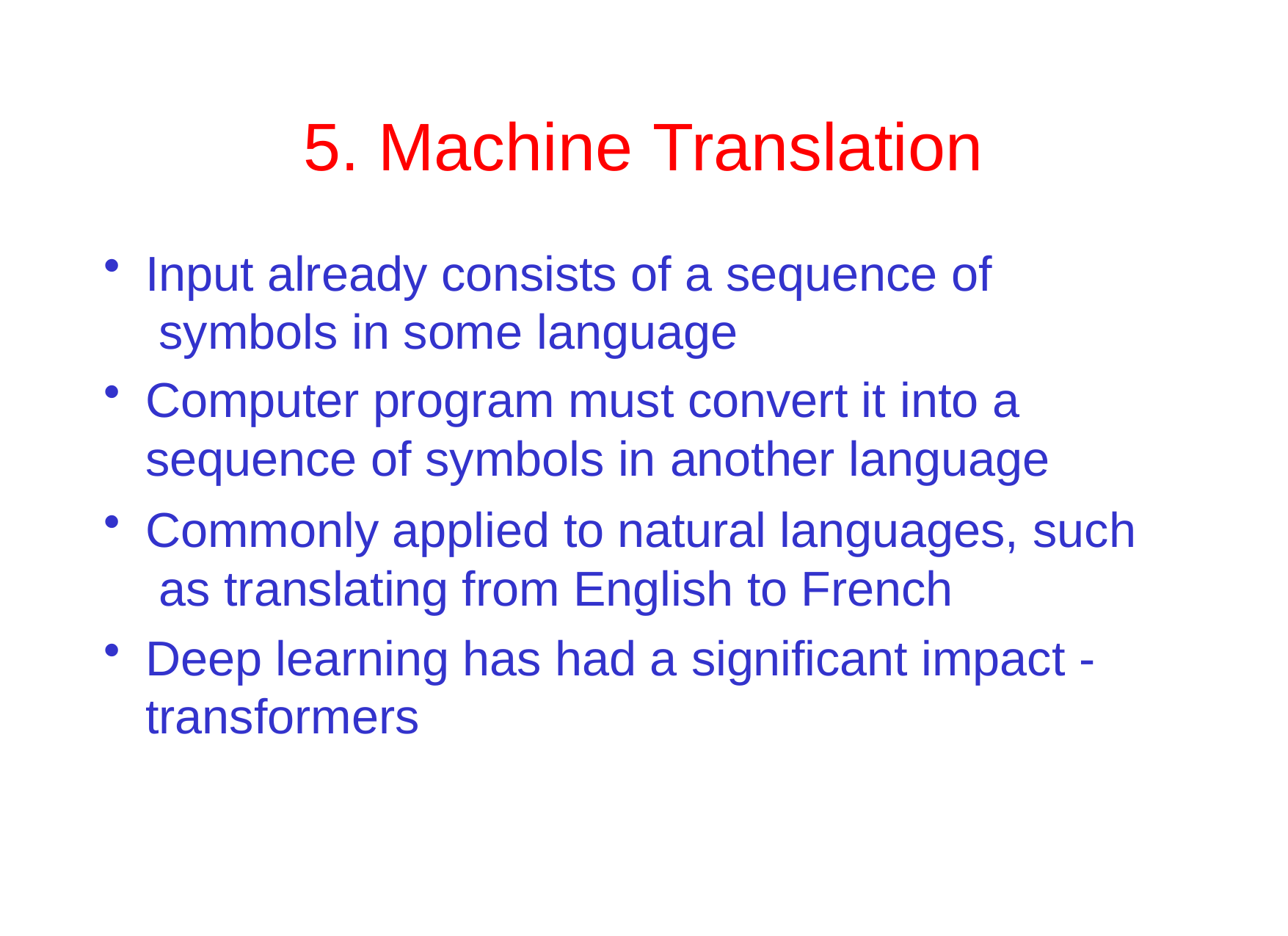

# 5. Machine	Translation
Input already consists of a sequence of  symbols in some language
Computer program must convert it into a  sequence of symbols in another language
Commonly applied to natural languages, such  as translating from English to French
Deep learning has had a significant impact - transformers